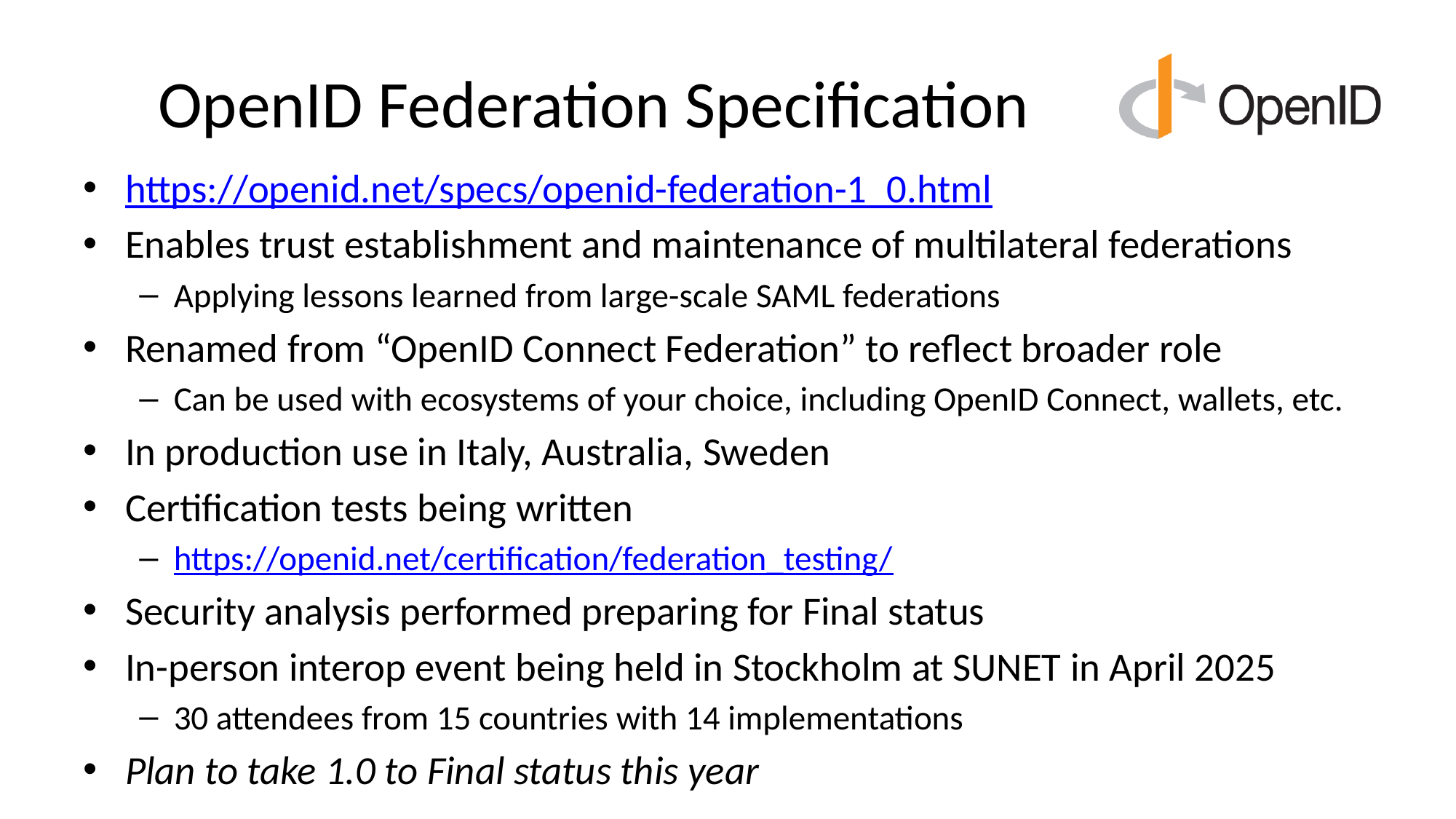

# OpenID Federation Specification
https://openid.net/specs/openid-federation-1_0.html
Enables trust establishment and maintenance of multilateral federations
Applying lessons learned from large-scale SAML federations
Renamed from “OpenID Connect Federation” to reflect broader role
Can be used with ecosystems of your choice, including OpenID Connect, wallets, etc.
In production use in Italy, Australia, Sweden
Certification tests being written
https://openid.net/certification/federation_testing/
Security analysis performed preparing for Final status
In-person interop event being held in Stockholm at SUNET in April 2025
30 attendees from 15 countries with 14 implementations
Plan to take 1.0 to Final status this year